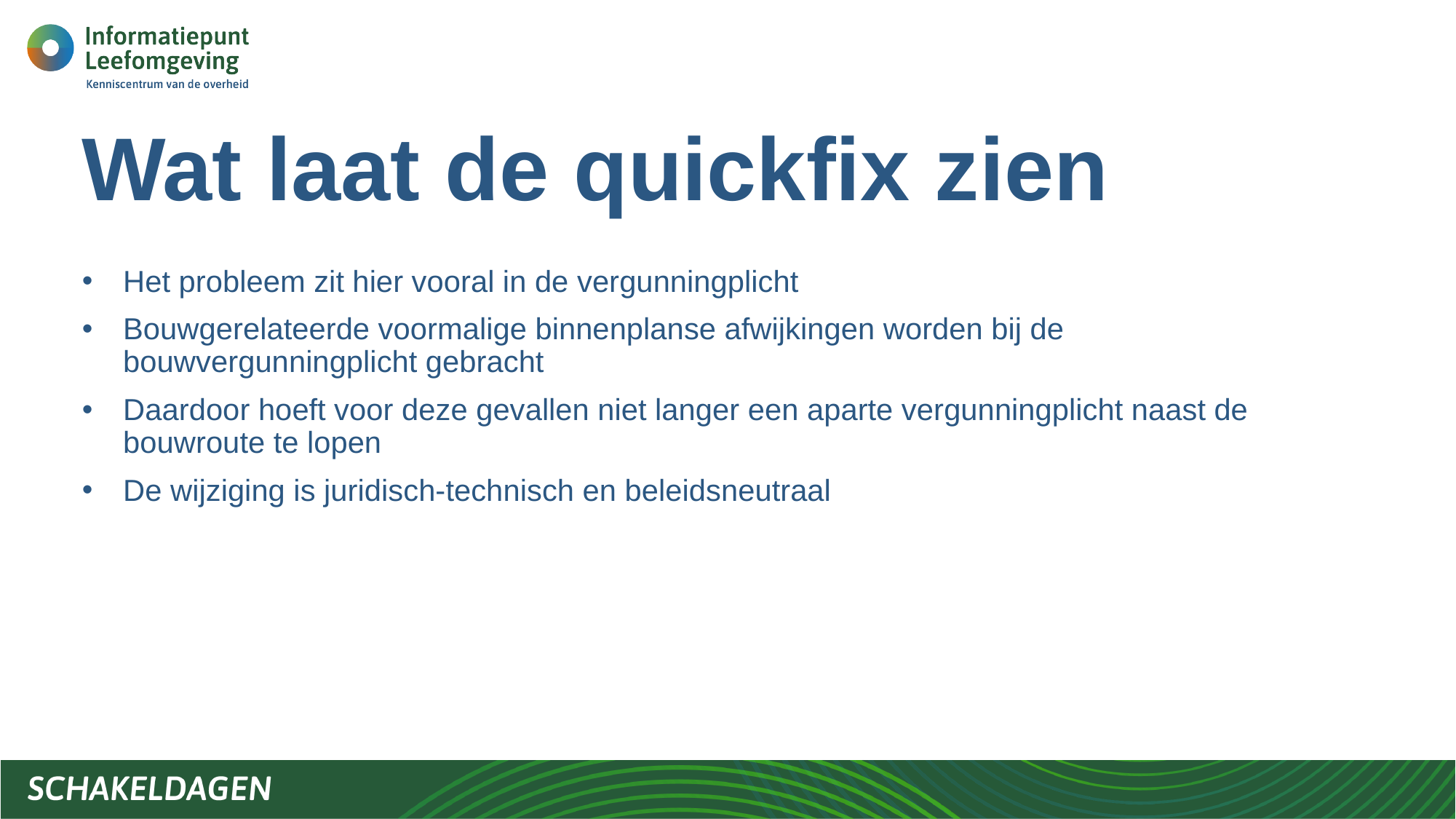

# Wat laat de quickfix zien
Het probleem zit hier vooral in de vergunningplicht
Bouwgerelateerde voormalige binnenplanse afwijkingen worden bij de bouwvergunningplicht gebracht
Daardoor hoeft voor deze gevallen niet langer een aparte vergunningplicht naast de bouwroute te lopen
De wijziging is juridisch-technisch en beleidsneutraal